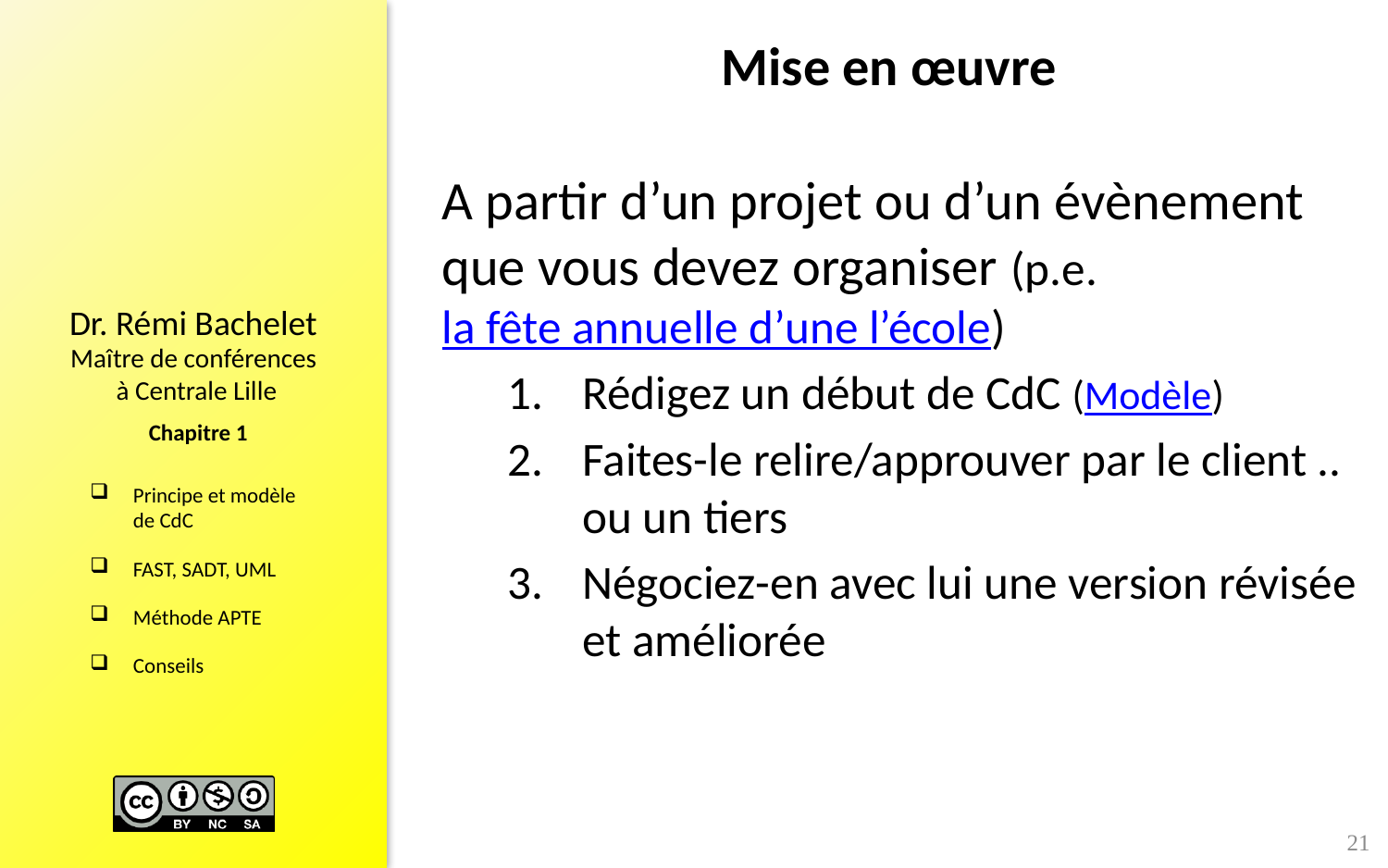

# Mise en œuvre
A partir d’un projet ou d’un évènement que vous devez organiser (p.e. la fête annuelle d’une l’école)
Rédigez un début de CdC (Modèle)
Faites-le relire/approuver par le client .. ou un tiers
Négociez-en avec lui une version révisée et améliorée
21